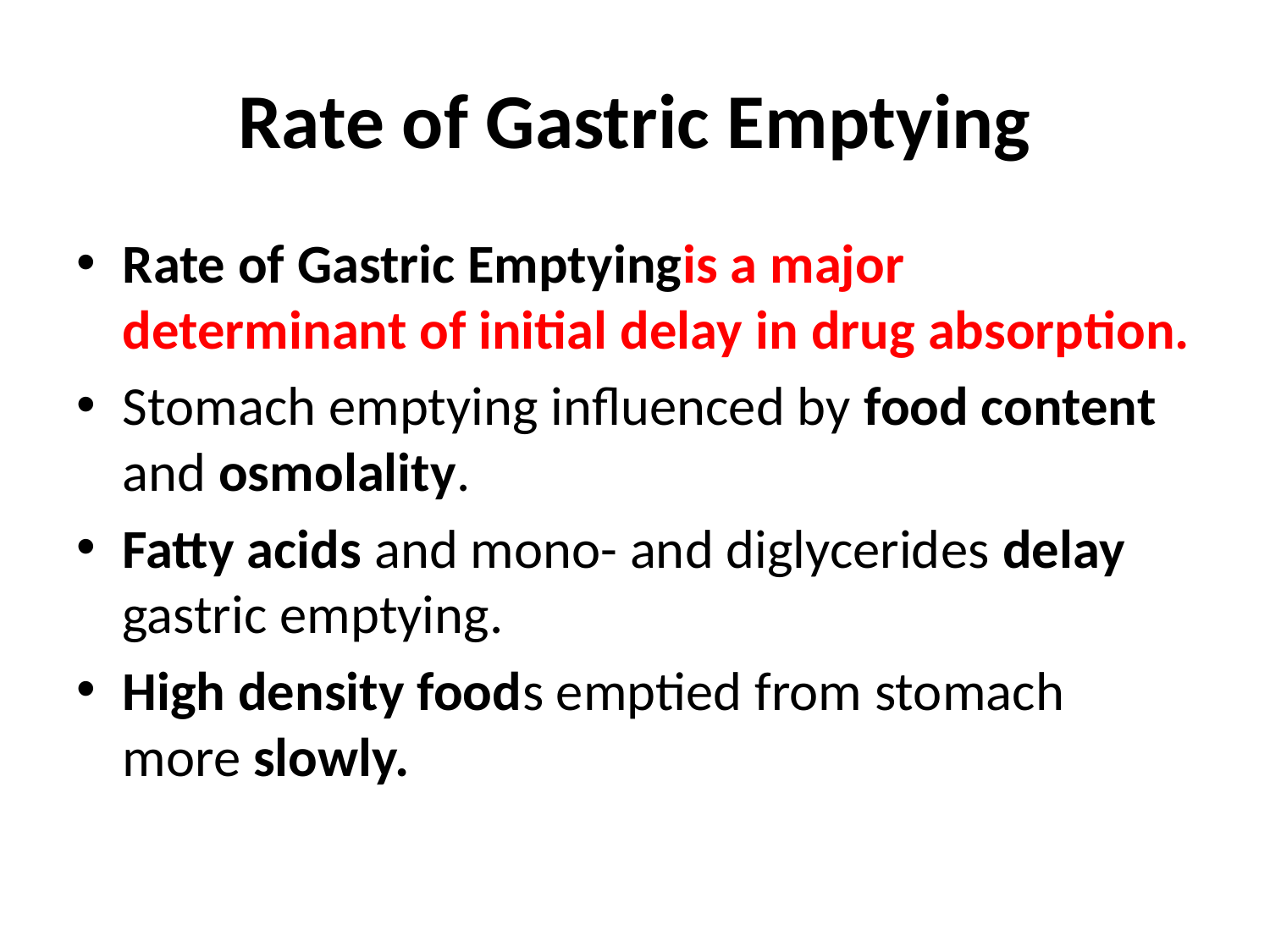

# Rate of Gastric Emptying
Rate of Gastric Emptyingis a major determinant of initial delay in drug absorption.
Stomach emptying influenced by food content and osmolality.
Fatty acids and mono- and diglycerides delay gastric emptying.
High density foods emptied from stomach more slowly.